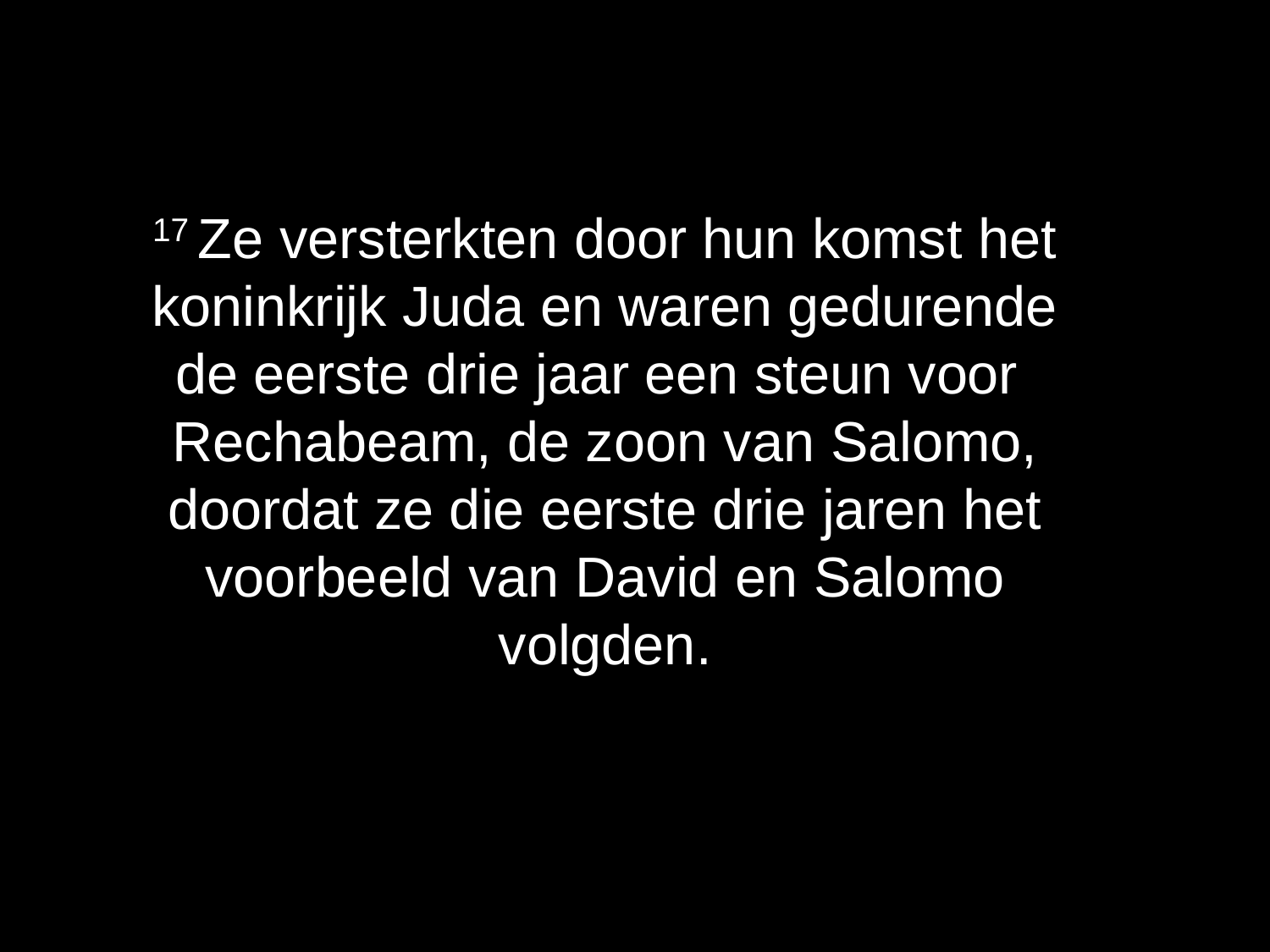

17 Ze versterkten door hun komst het koninkrijk Juda en waren gedurende de eerste drie jaar een steun voor ​Rechabeam, de zoon van ​Salomo, doordat ze die eerste drie jaren het voorbeeld van ​David​ en ​Salomo​ volgden.